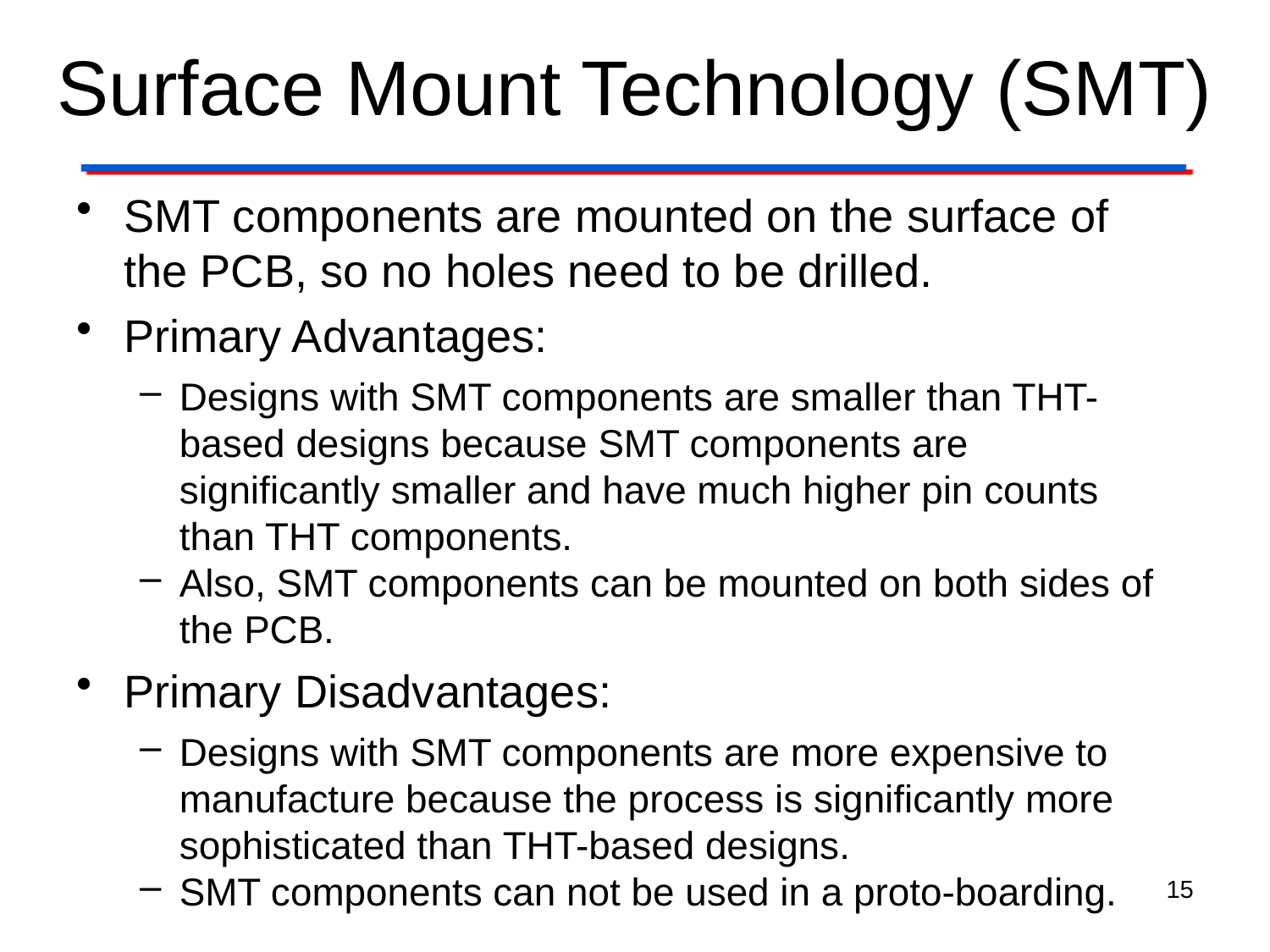

# Surface Mount Technology (SMT)
SMT components are mounted on the surface of the PCB, so no holes need to be drilled.
Primary Advantages:
Designs with SMT components are smaller than THT-based designs because SMT components are significantly smaller and have much higher pin counts than THT components.
Also, SMT components can be mounted on both sides of the PCB.
Primary Disadvantages:
Designs with SMT components are more expensive to manufacture because the process is significantly more sophisticated than THT-based designs.
SMT components can not be used in a proto-boarding.
15